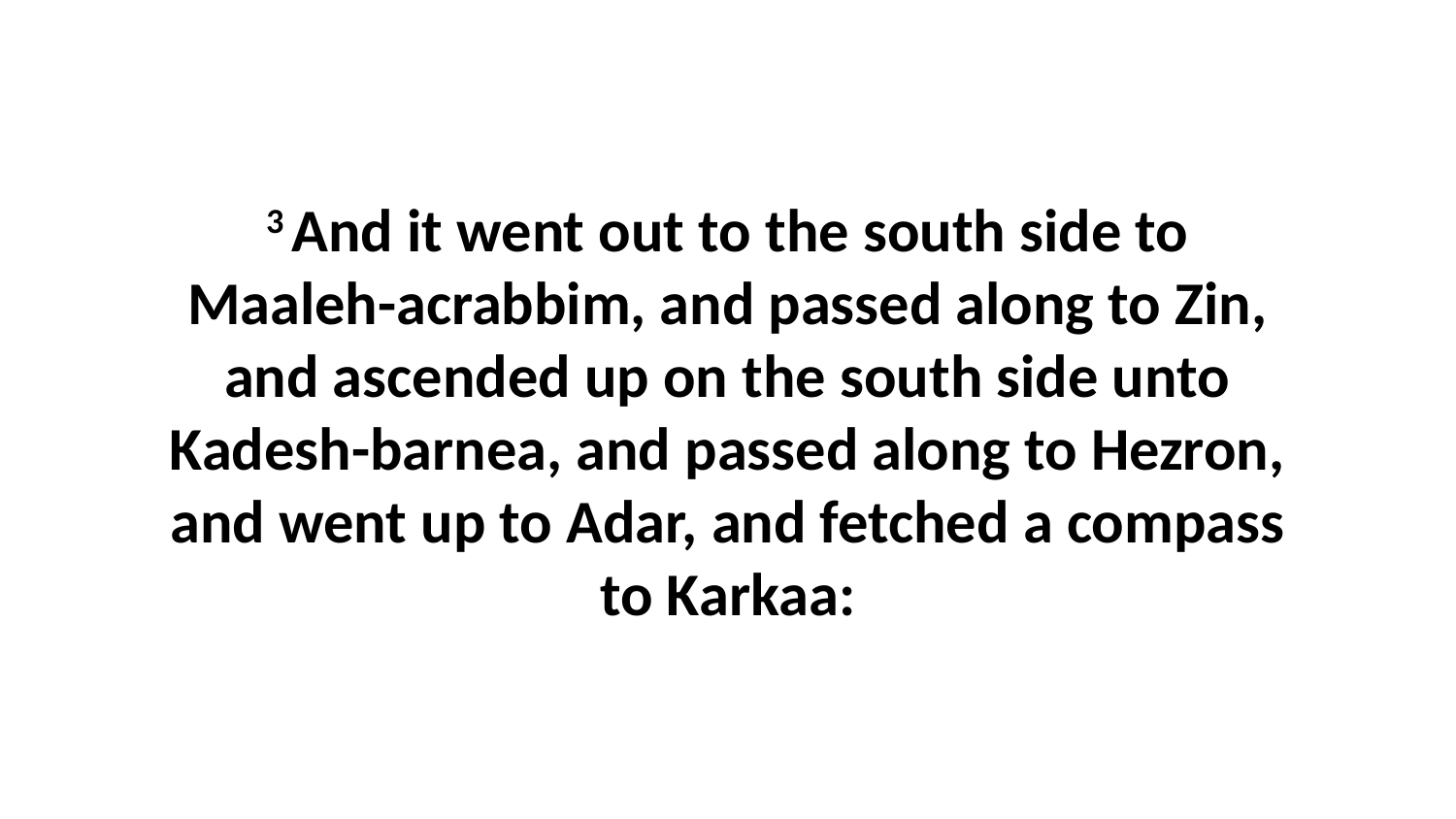

3 And it went out to the south side to Maaleh-acrabbim, and passed along to Zin, and ascended up on the south side unto Kadesh-barnea, and passed along to Hezron, and went up to Adar, and fetched a compass to Karkaa: